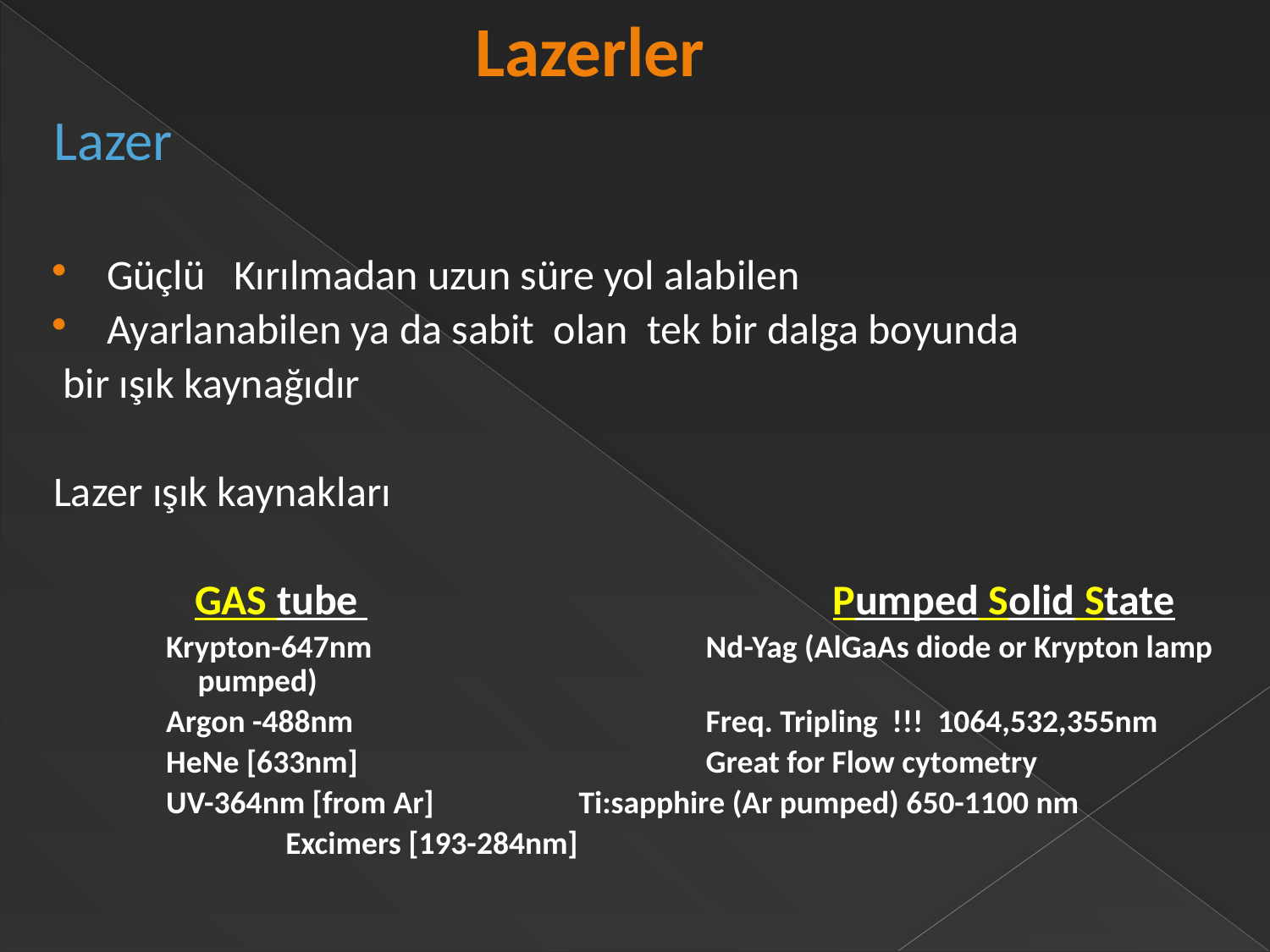

Lazerler

Lazer

Güçlü   Kırılmadan uzun süre yol alabilen
Ayarlanabilen ya da sabit  olan  tek bir dalga boyunda
 bir ışık kaynağıdır

Lazer ışık kaynakları

   GAS tube 				Pumped Solid State
Krypton-647nm			Nd-Yag (AlGaAs diode or Krypton lamp pumped)
Argon -488nm 			Freq. Tripling  !!!  1064,532,355nm
HeNe [633nm]			Great for Flow cytometry
UV-364nm [from Ar]		Ti:sapphire (Ar pumped) 650-1100 nm
		Excimers [193-284nm]